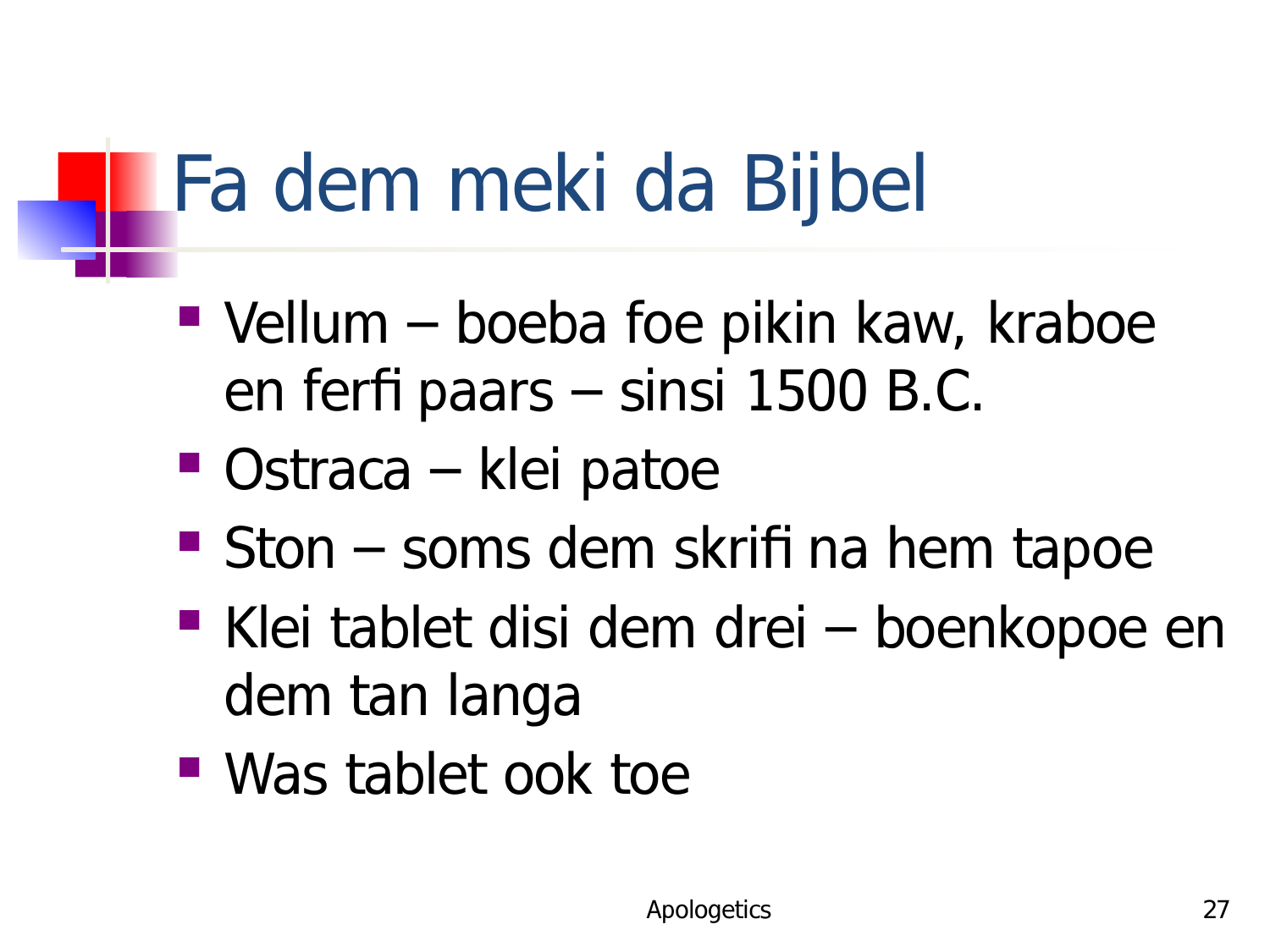

# Fa dem meki da Bijbel
Vellum – boeba foe pikin kaw, kraboe en ferfi paars – sinsi 1500 B.C.
Ostraca – klei patoe
Ston – soms dem skrifi na hem tapoe
Klei tablet disi dem drei – boenkopoe en dem tan langa
Was tablet ook toe
Apologetics
27